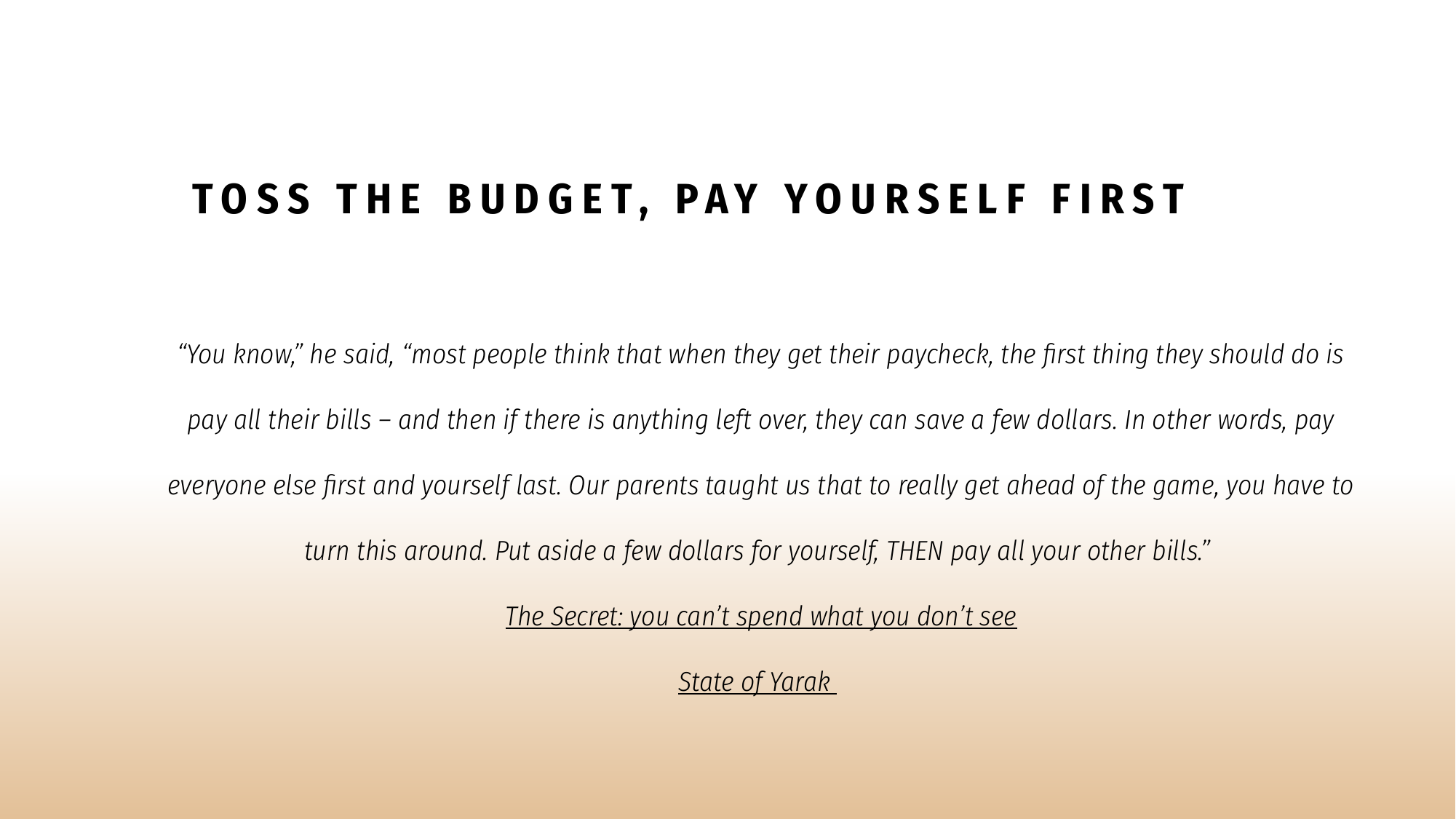

# Toss the budget, Pay yourself first
“You know,” he said, “most people think that when they get their paycheck, the first thing they should do is pay all their bills – and then if there is anything left over, they can save a few dollars. In other words, pay everyone else first and yourself last. Our parents taught us that to really get ahead of the game, you have to turn this around. Put aside a few dollars for yourself, THEN pay all your other bills.”
The Secret: you can’t spend what you don’t see
State of Yarak